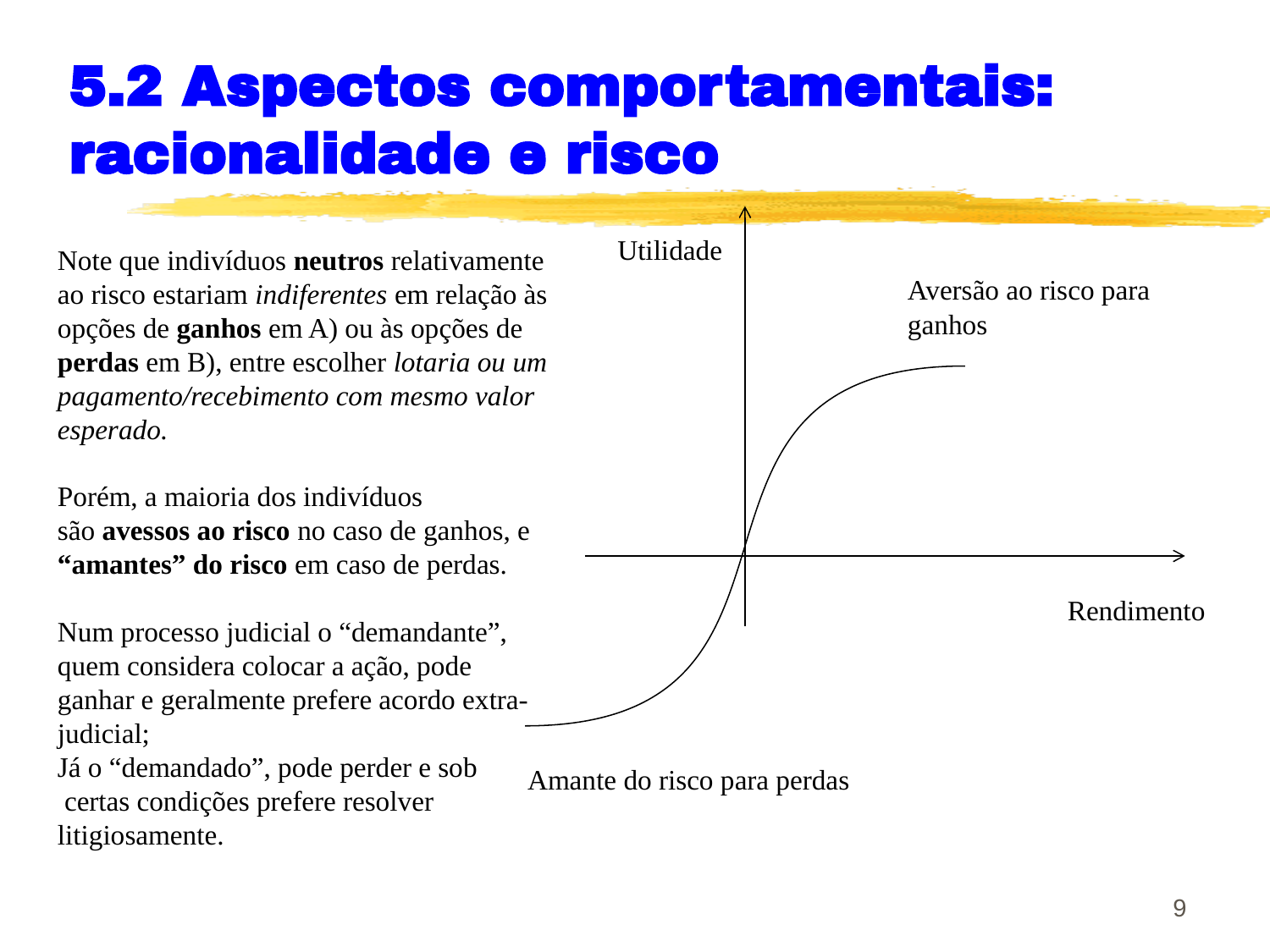

# 5.2 Aspectos comportamentais: racionalidade e risco
Utilidade
Note que indivíduos neutros relativamente ao risco estariam indiferentes em relação às opções de ganhos em A) ou às opções de perdas em B), entre escolher lotaria ou um pagamento/recebimento com mesmo valor esperado.

Porém, a maioria dos indivíduos
são avessos ao risco no caso de ganhos, e “amantes” do risco em caso de perdas.

Num processo judicial o “demandante”, quem considera colocar a ação, pode ganhar e geralmente prefere acordo extra-judicial;
Já o “demandado”, pode perder e sob
 certas condições prefere resolver litigiosamente.

Aversão ao risco para ganhos
Rendimento
Amante do risco para perdas
9